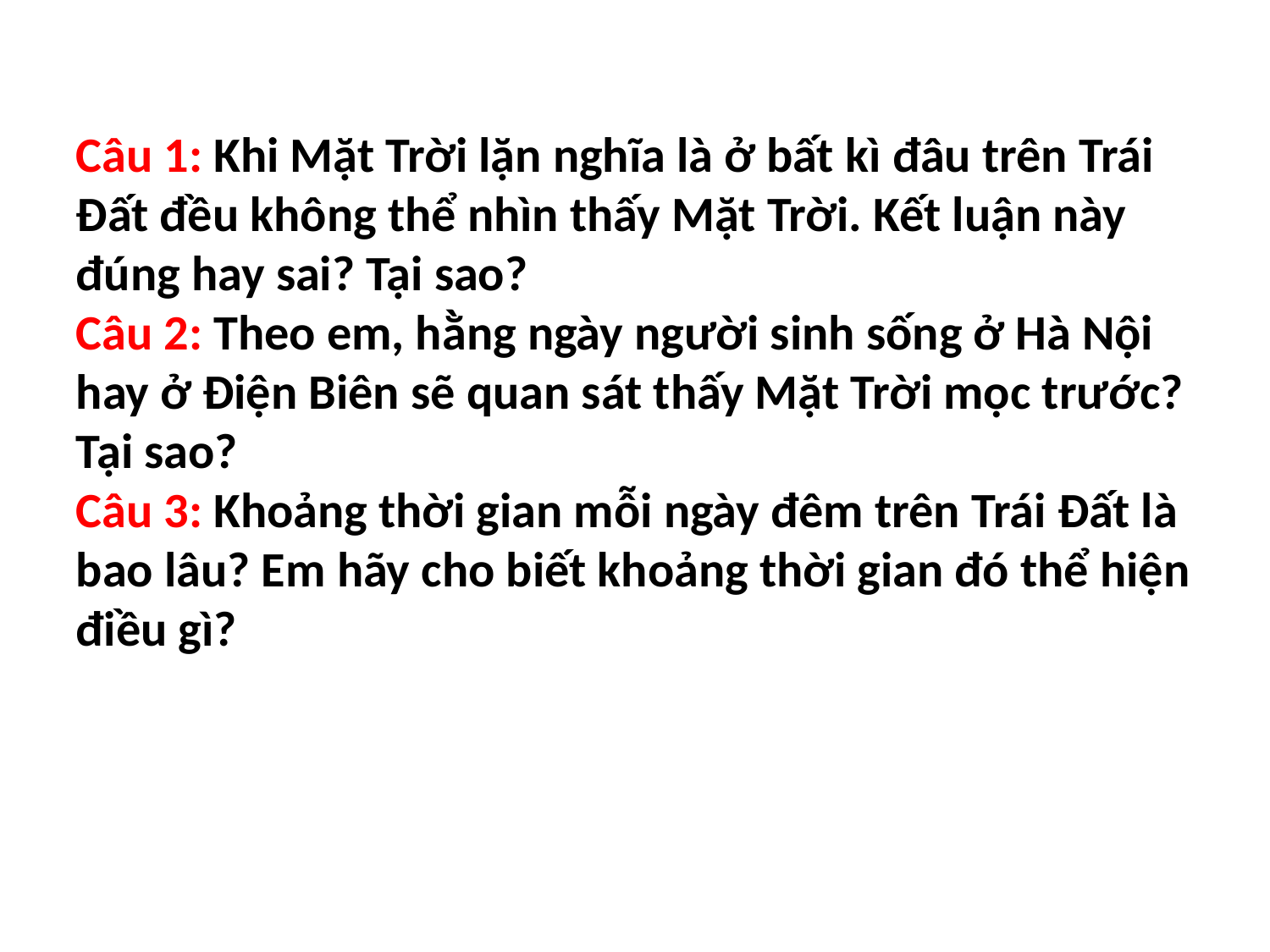

Câu 1: Khi Mặt Trời lặn nghĩa là ở bất kì đâu trên Trái Đất đều không thể nhìn thấy Mặt Trời. Kết luận này đúng hay sai? Tại sao?
Câu 2: Theo em, hằng ngày người sinh sống ở Hà Nội hay ở Điện Biên sẽ quan sát thấy Mặt Trời mọc trước? Tại sao?
Câu 3: Khoảng thời gian mỗi ngày đêm trên Trái Đất là bao lâu? Em hãy cho biết khoảng thời gian đó thể hiện điều gì?